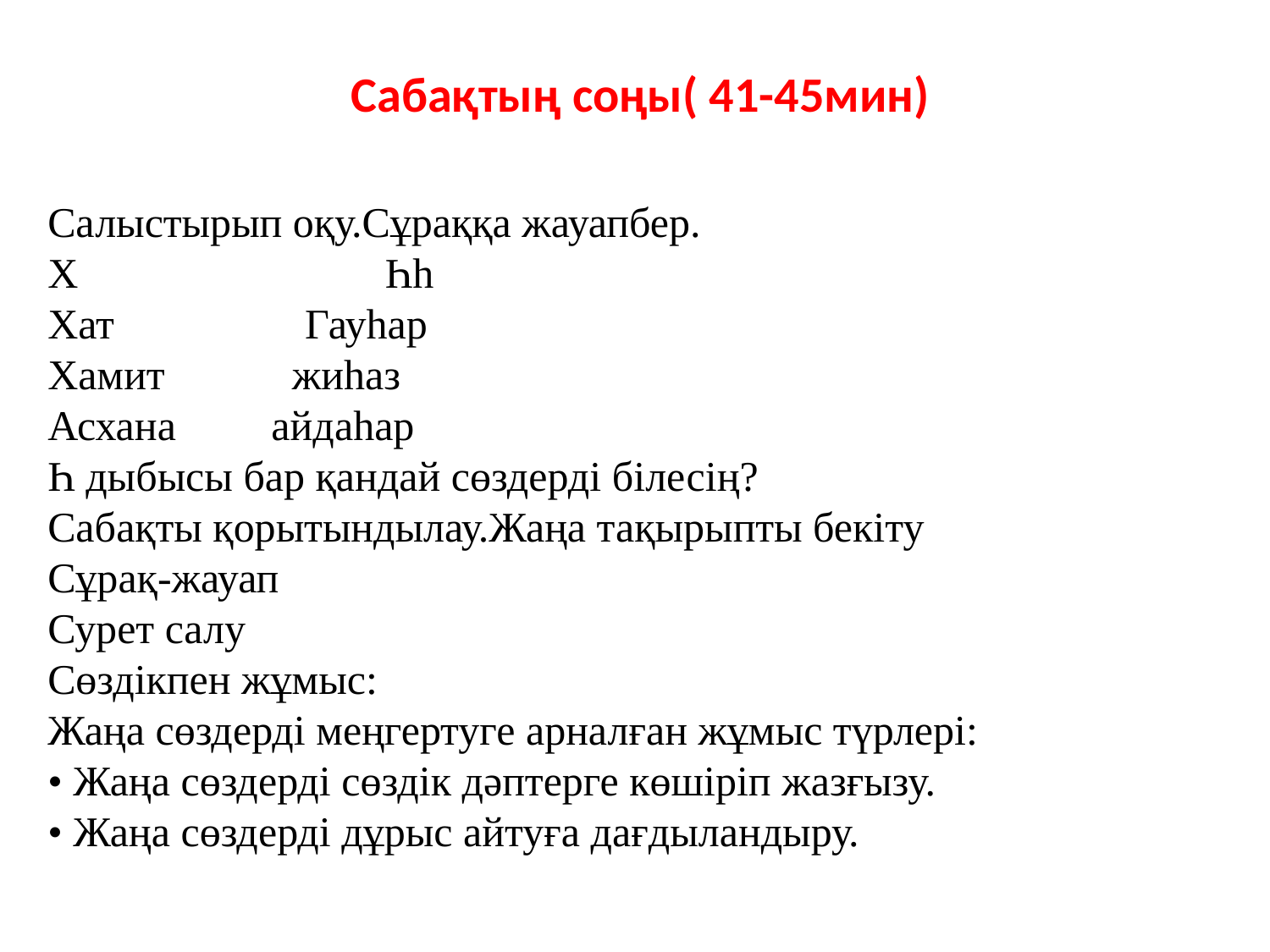

Сабақтың соңы( 41-45мин)
Салыстырып оқу.Сұраққа жауапбер.
Х                             Һһ
Хат                  Гауһар
Хамит            жиһаз
Асхана         айдаһар
Һ дыбысы бар қандай сөздерді білесің?
Сабақты қорытындылау.Жаңа тақырыпты бекіту
Сұрақ-жауап
Сурет салу
Сөздікпен жұмыс:
Жаңа сөздерді меңгертуге арналған жұмыс түрлері:
• Жаңа сөздерді сөздік дәптерге көшіріп жазғызу.
• Жаңа сөздерді дұрыс айтуға дағдыландыру.